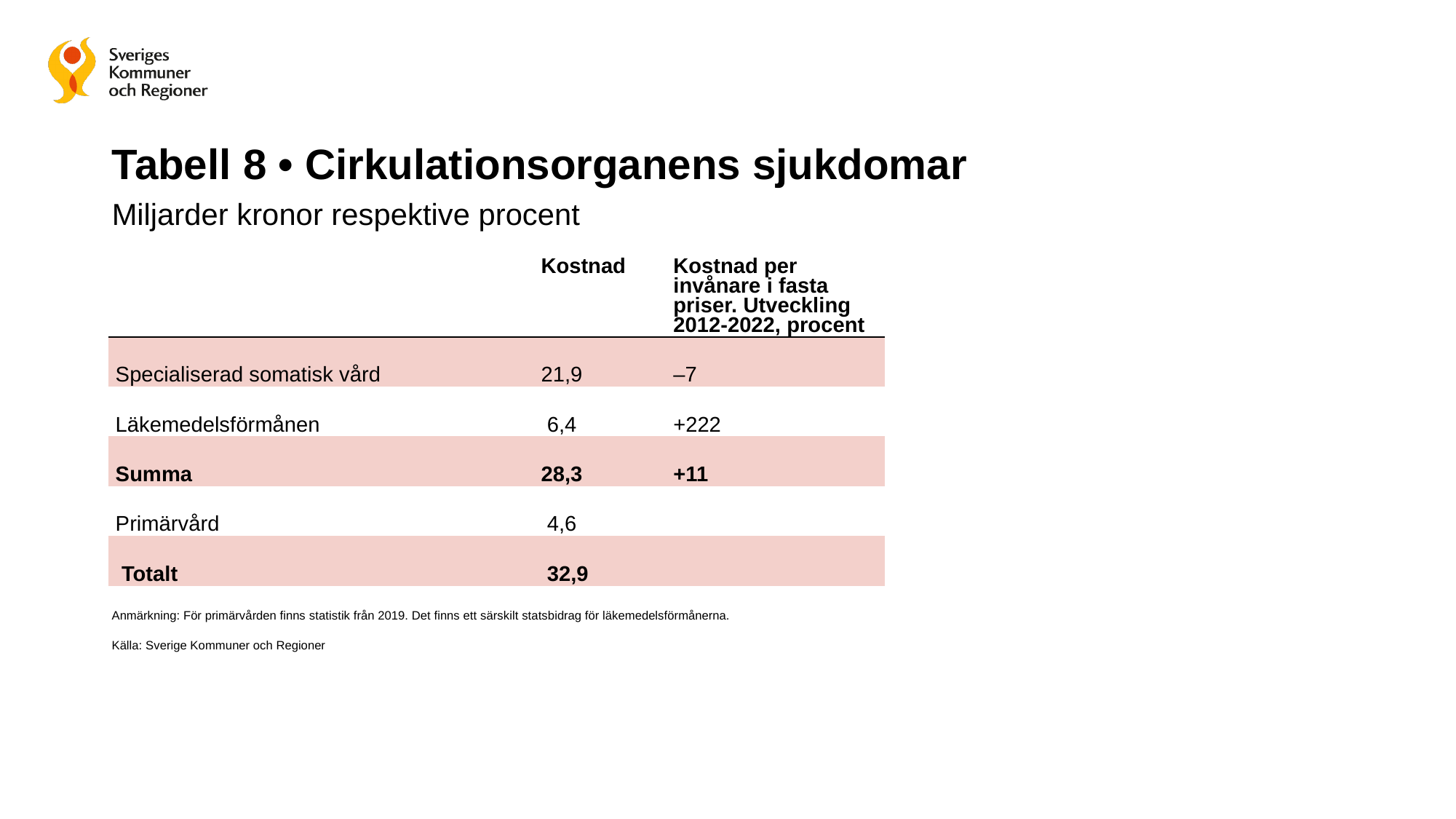

# Tabell 8 • Cirkulationsorganens sjukdomar Miljarder kronor respektive procent
|  | Kostnad | Kostnad per invånare i fasta priser. Utveckling 2012-2022, procent |
| --- | --- | --- |
| Specialiserad somatisk vård | 21,9 | –7 |
| Läkemedelsförmånen | 6,4 | +222 |
| Summa | 28,3 | +11 |
| Primärvård | 4,6 |  |
| Totalt | 32,9 |  |
Anmärkning: För primärvården finns statistik från 2019. Det finns ett särskilt statsbidrag för läkemedelsförmånerna.
Källa: Sverige Kommuner och Regioner